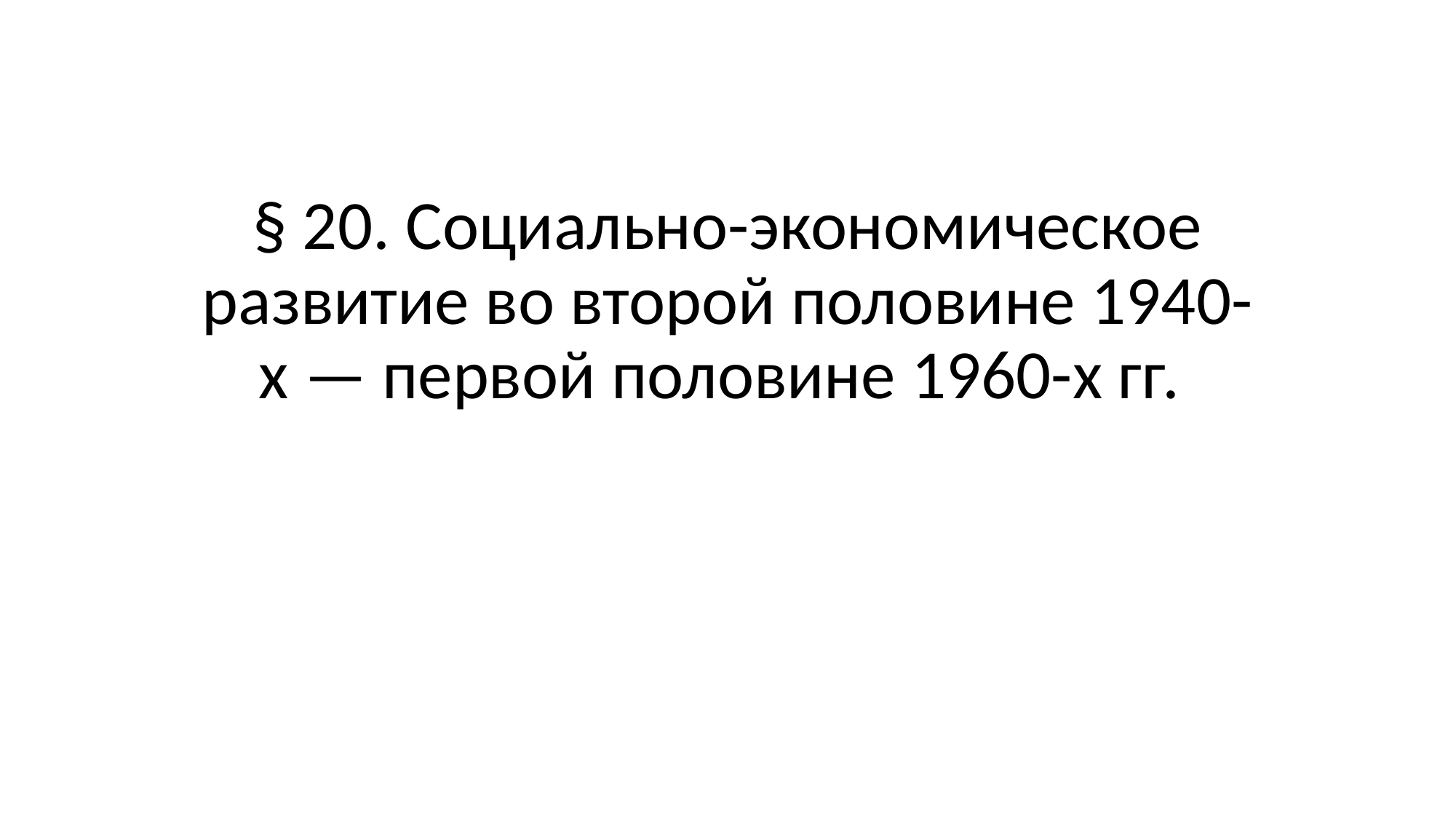

# § 20. Социально-экономическое развитие во второй половине 1940-х — первой половине 1960-х гг.